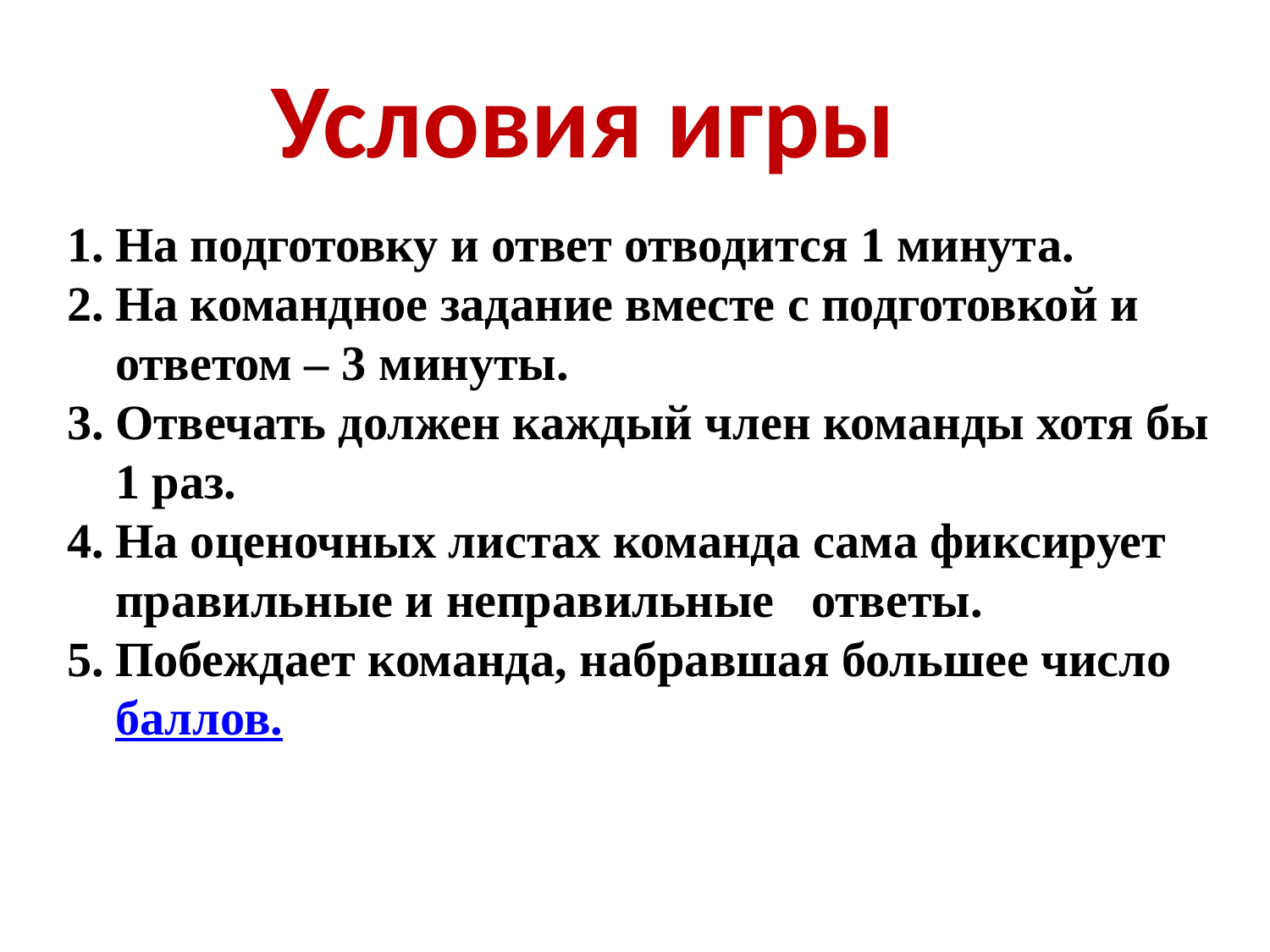

Условия игры
На подготовку и ответ отводится 1 минута.
На командное задание вместе с подготовкой и ответом – 3 минуты.
Отвечать должен каждый член команды хотя бы 1 раз.
На оценочных листах команда сама фиксирует правильные и неправильные   ответы.
Побеждает команда, набравшая большее число баллов.